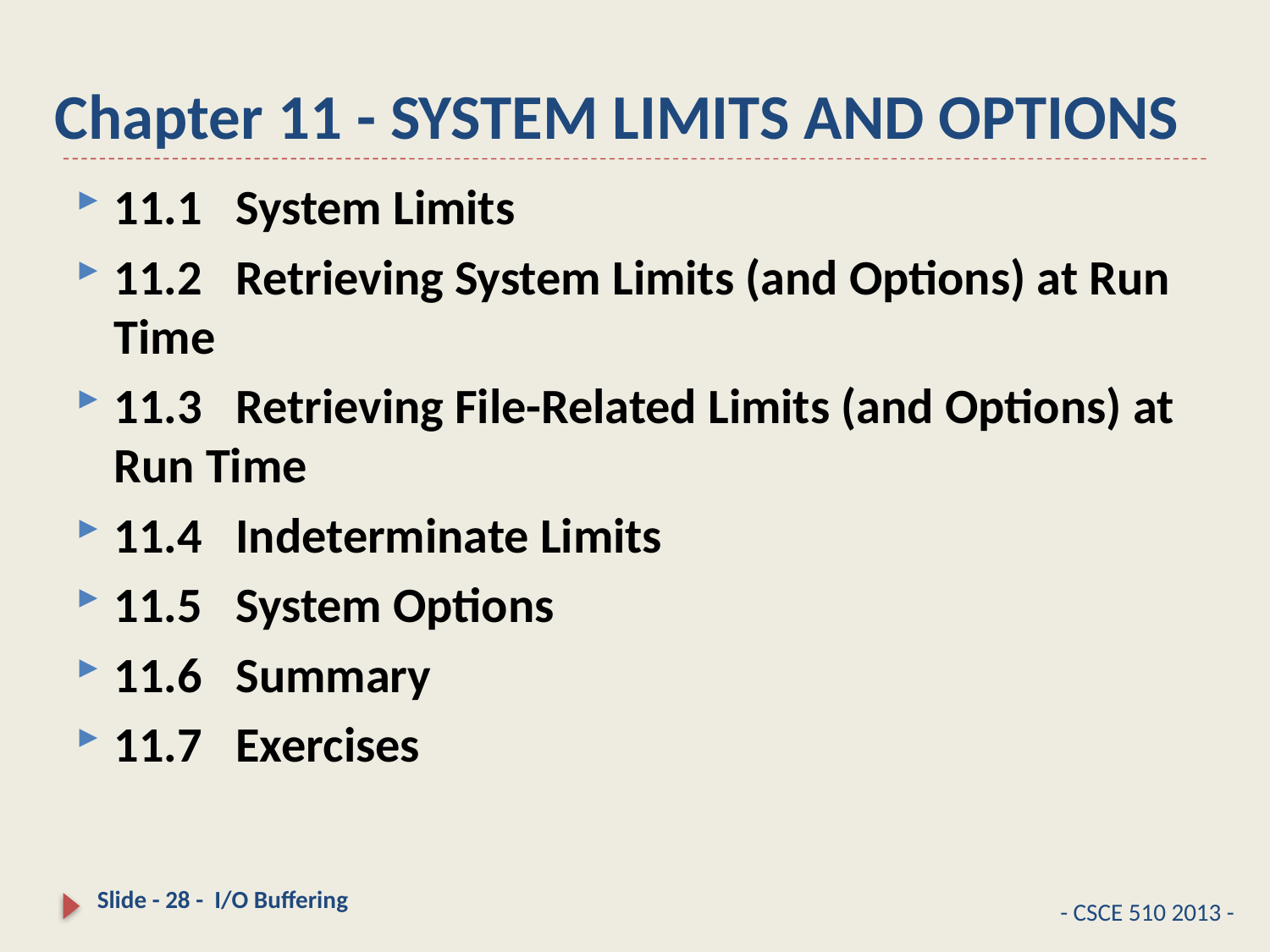

# Chapter 11 - SYSTEM LIMITS AND OPTIONS
11.1   System Limits
11.2   Retrieving System Limits (and Options) at Run Time
11.3   Retrieving File-Related Limits (and Options) at Run Time
11.4   Indeterminate Limits
11.5   System Options
11.6   Summary
11.7   Exercises

Slide - 28 -  I/O Buffering
- CSCE 510 2013 -